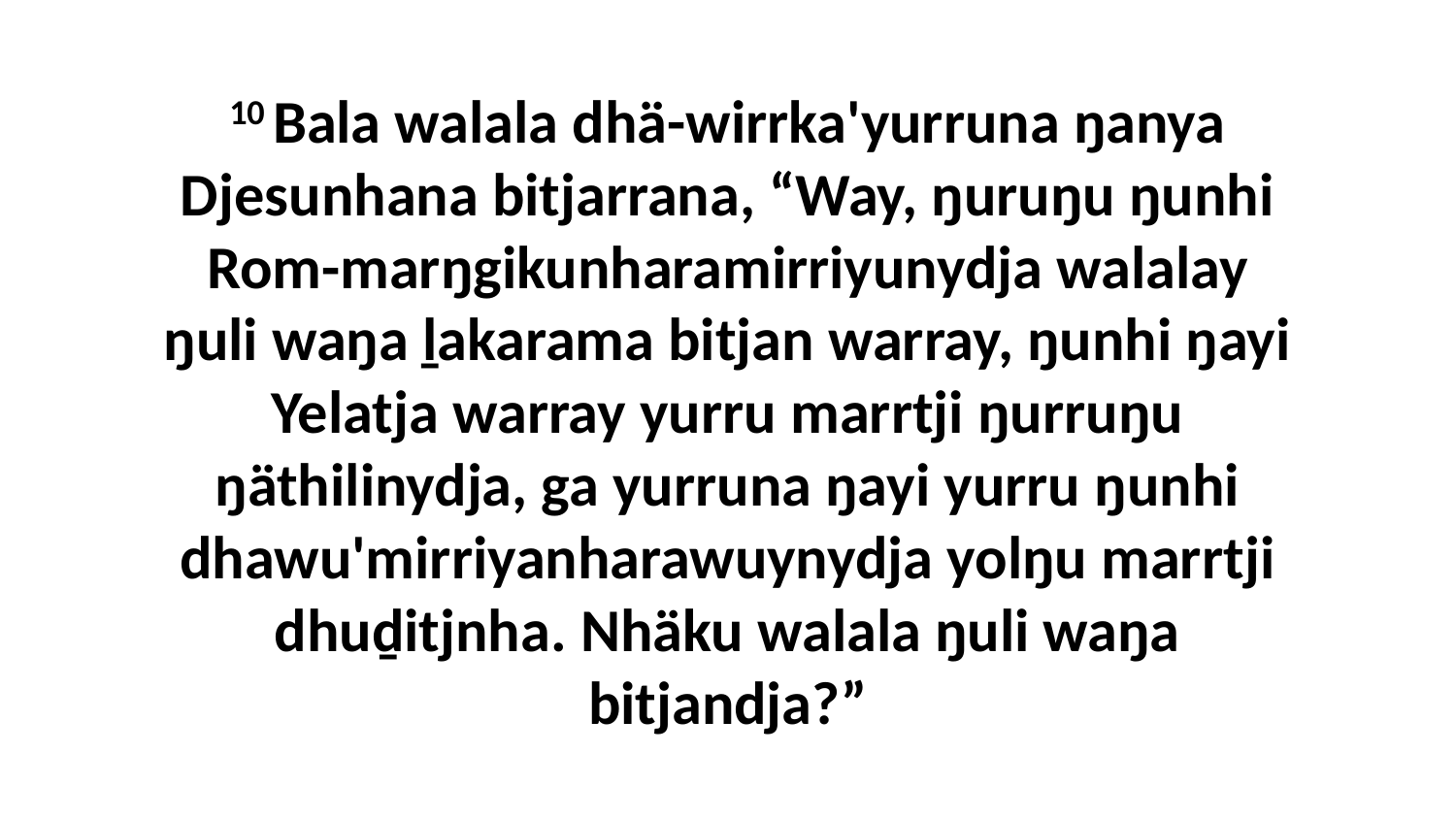

10 Bala walala dhä-wirrka'yurruna ŋanya Djesunhana bitjarrana, “Way, ŋuruŋu ŋunhi Rom-marŋgikunharamirriyunydja walalay ŋuli waŋa ḻakarama bitjan warray, ŋunhi ŋayi Yelatja warray yurru marrtji ŋurruŋu ŋäthilinydja, ga yurruna ŋayi yurru ŋunhi dhawu'mirriyanharawuynydja yolŋu marrtji dhuḏitjnha. Nhäku walala ŋuli waŋa bitjandja?”